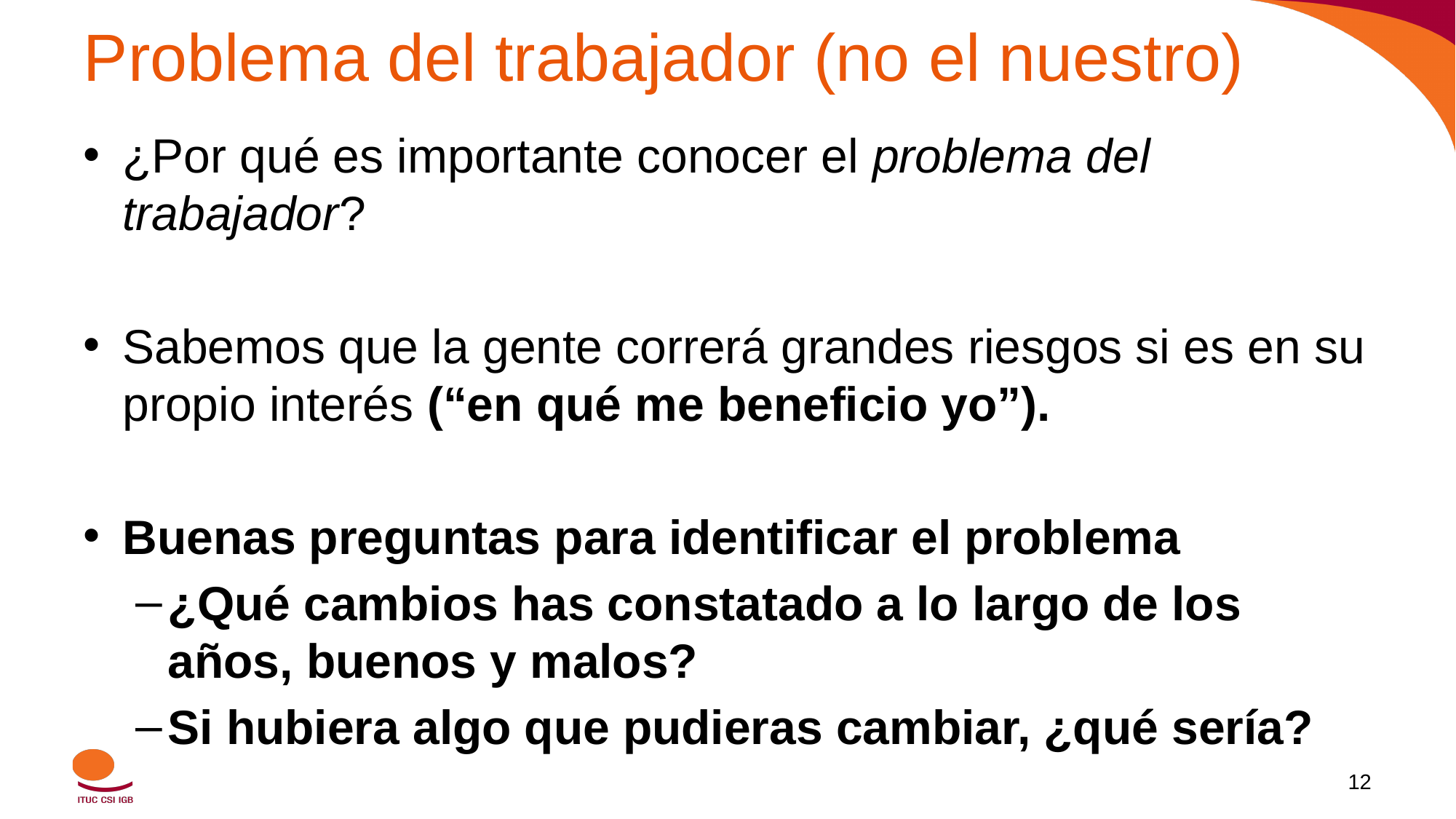

# Problema del trabajador (no el nuestro)
¿Por qué es importante conocer el problema del trabajador?

Sabemos que la gente correrá grandes riesgos si es en su propio interés (“en qué me beneficio yo”).

Buenas preguntas para identificar el problema
¿Qué cambios has constatado a lo largo de los años, buenos y malos?
Si hubiera algo que pudieras cambiar, ¿qué sería?

12